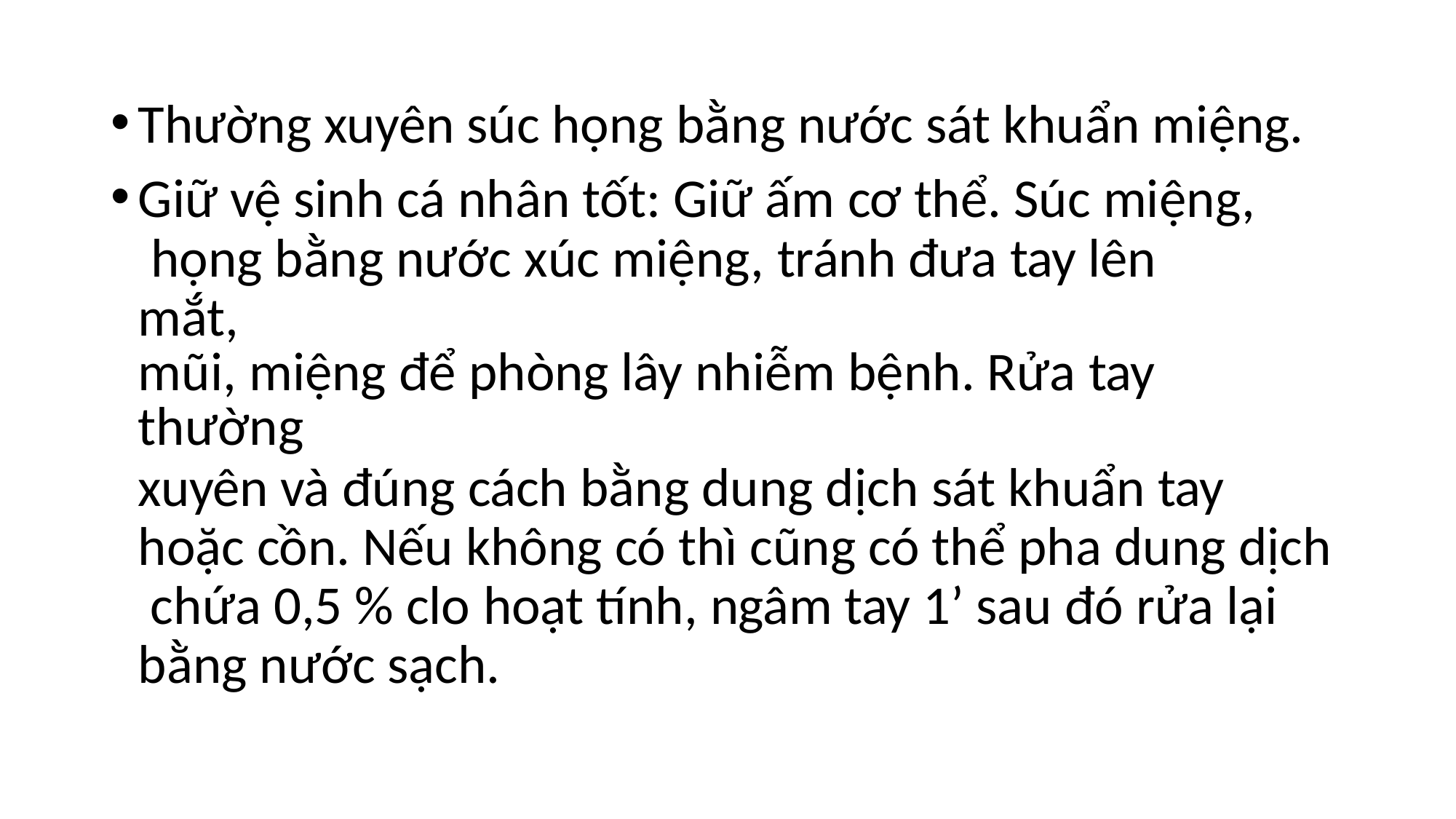

Thường xuyên súc họng bằng nước sát khuẩn miệng.
Giữ vệ sinh cá nhân tốt: Giữ ấm cơ thể. Súc miệng,  họng bằng nước xúc miệng, tránh đưa tay lên mắt,
mũi, miệng để phòng lây nhiễm bệnh. Rửa tay thường
xuyên và đúng cách bằng dung dịch sát khuẩn tay  hoặc cồn. Nếu không có thì cũng có thể pha dung dịch  chứa 0,5 % clo hoạt tính, ngâm tay 1’ sau đó rửa lại  bằng nước sạch.